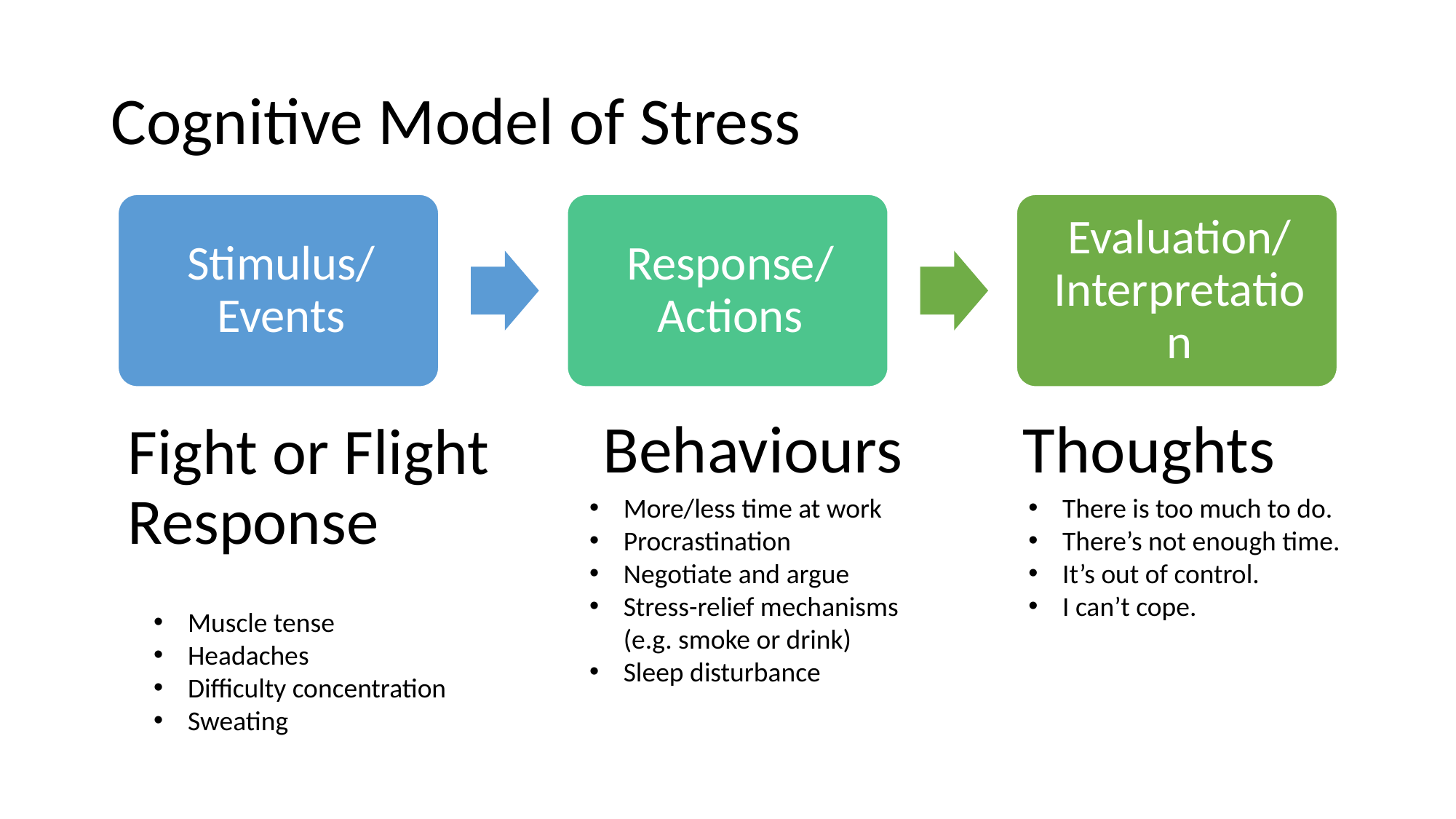

# Cognitive Model of Stress
Stimulus/
Events

Response/
Actions

Evaluation/
Interpretation
Behaviours
Thoughts
Fight or Flight
Response
More/less time at work
Procrastination
Negotiate and argue
Stress-relief mechanisms (e.g. smoke or drink)
Sleep disturbance

There is too much to do.
There’s not enough time.
It’s out of control.
I can’t cope.

Muscle tense
Headaches
Difficulty concentration
Sweating